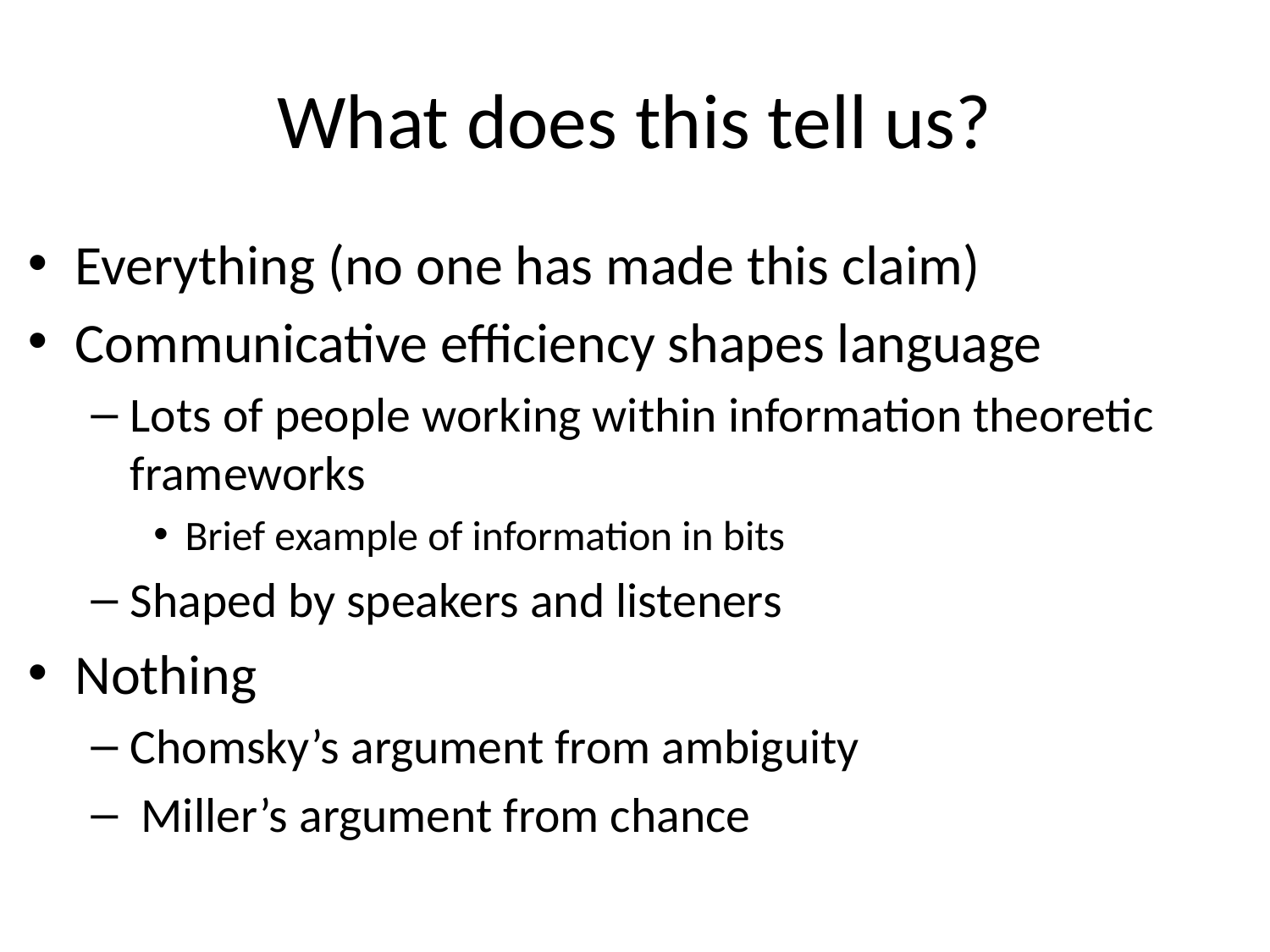

# What does this tell us?
Everything (no one has made this claim)
Communicative efficiency shapes language
Lots of people working within information theoretic frameworks
Brief example of information in bits
Shaped by speakers and listeners
Nothing
Chomsky’s argument from ambiguity
 Miller’s argument from chance